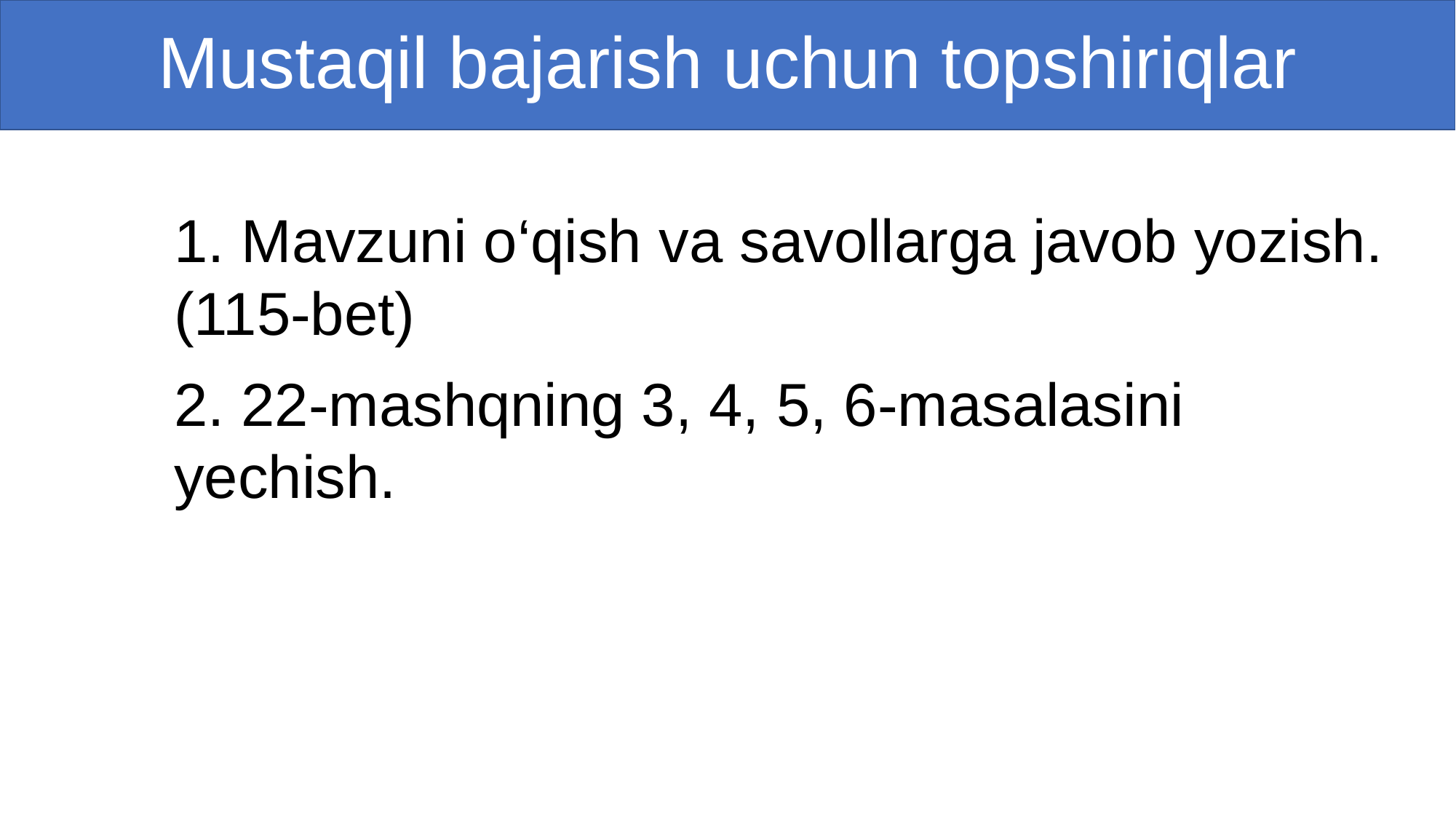

# Mustaqil bajarish uchun topshiriqlar
1. Mavzuni o‘qish va savollarga javob yozish.(115-bet)
2. 22-mashqning 3, 4, 5, 6-masalasini yechish.